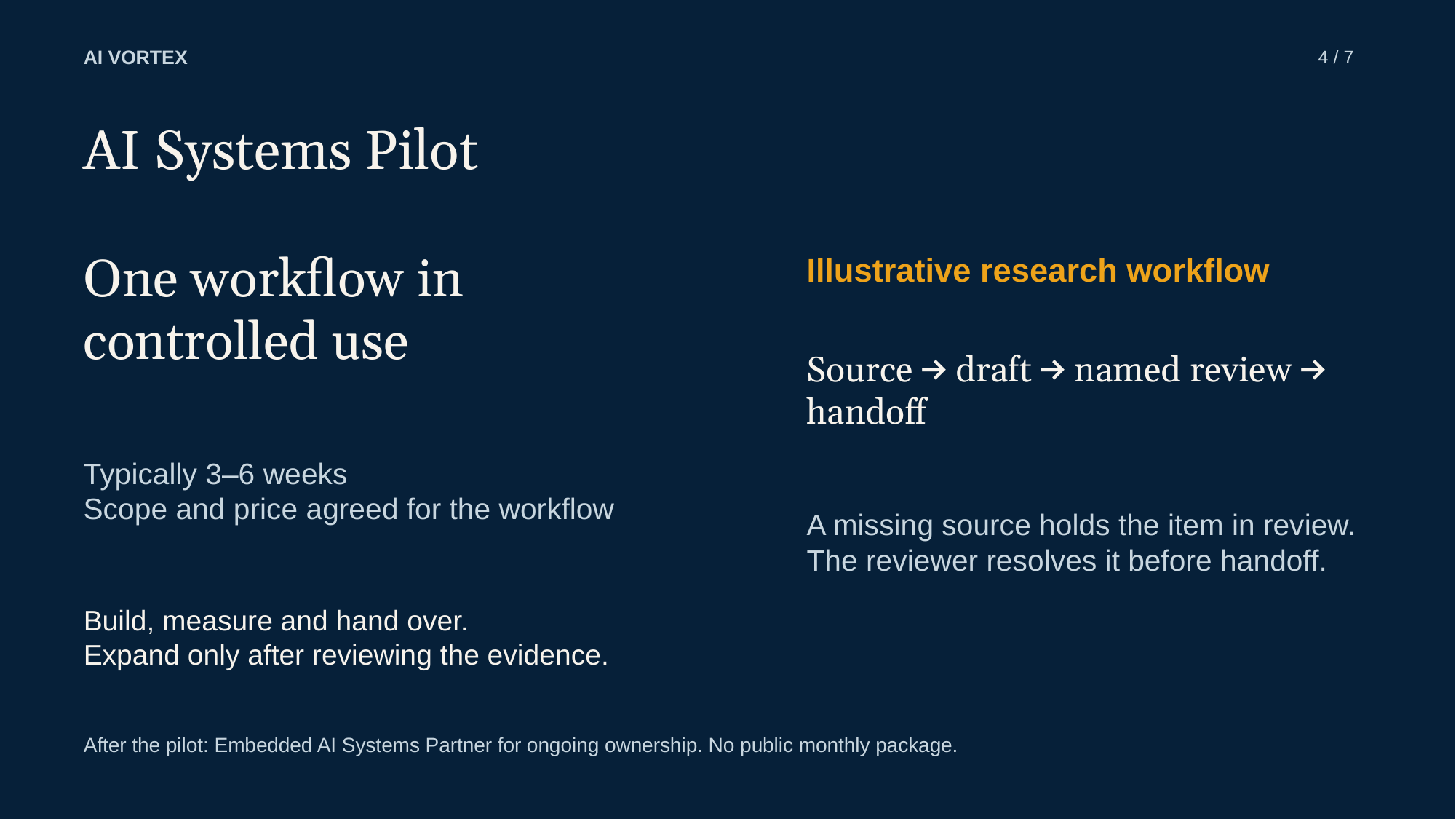

AI VORTEX
4 / 7
AI Systems Pilot
One workflow in
controlled use
Illustrative research workflow
Source → draft → named review → handoff
Typically 3–6 weeks
Scope and price agreed for the workflow
A missing source holds the item in review.
The reviewer resolves it before handoff.
Build, measure and hand over.
Expand only after reviewing the evidence.
After the pilot: Embedded AI Systems Partner for ongoing ownership. No public monthly package.